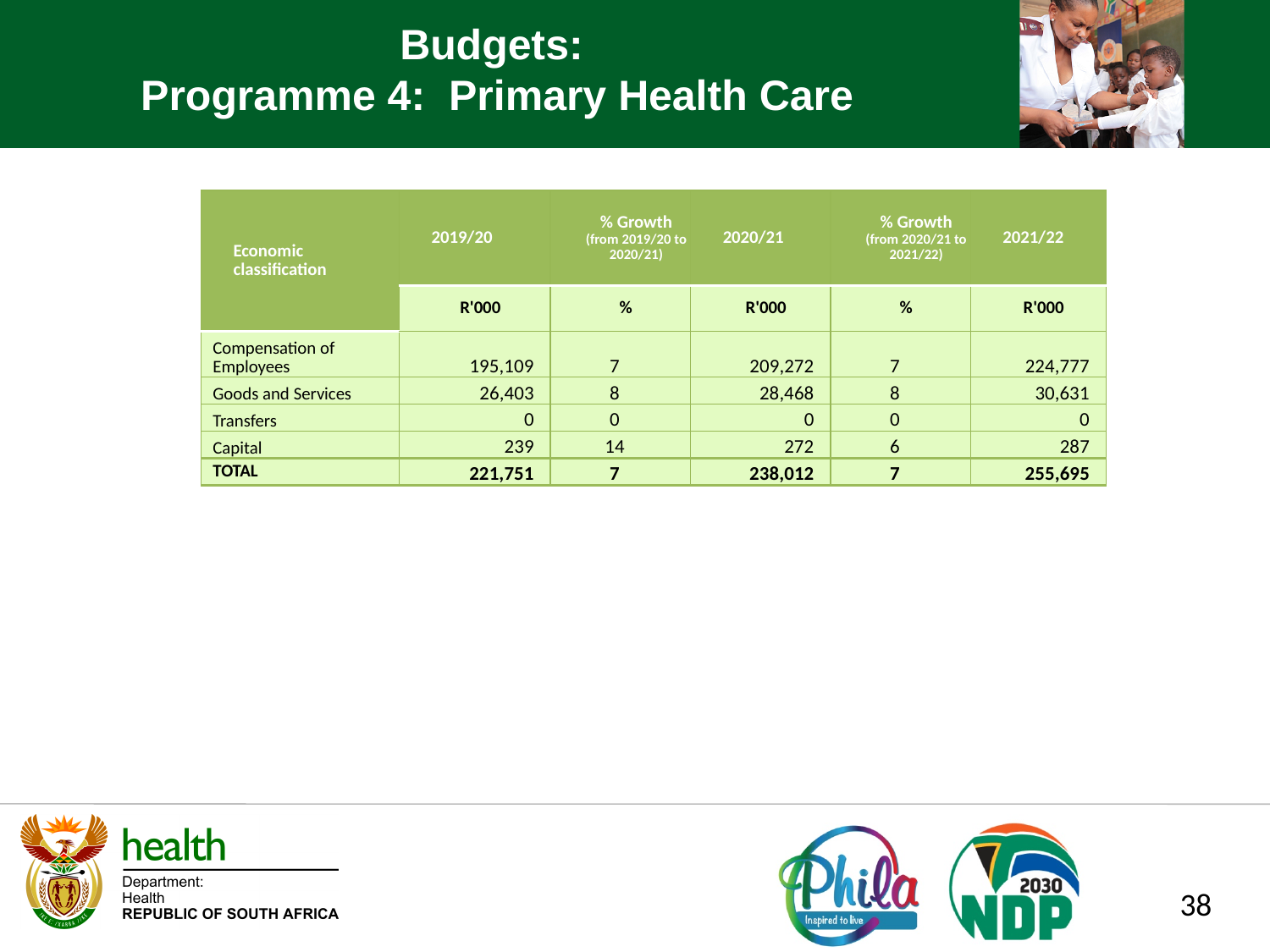

Budgets:
Programme 4:  Primary Health Care
| Economic classification | 2019/20 | % Growth (from 2019/20 to 2020/21) | 2020/21 | % Growth (from 2020/21 to 2021/22) | 2021/22 |
| --- | --- | --- | --- | --- | --- |
|  | R'000 | % | R'000 | % | R'000 |
| Compensation of Employees | 195,109 | 7 | 209,272 | 7 | 224,777 |
| Goods and Services | 26,403 | 8 | 28,468 | 8 | 30,631 |
| Transfers | 0 | 0 | 0 | 0 | 0 |
| Capital | 239 | 14 | 272 | 6 | 287 |
| TOTAL | 221,751 | 7 | 238,012 | 7 | 255,695 |
38